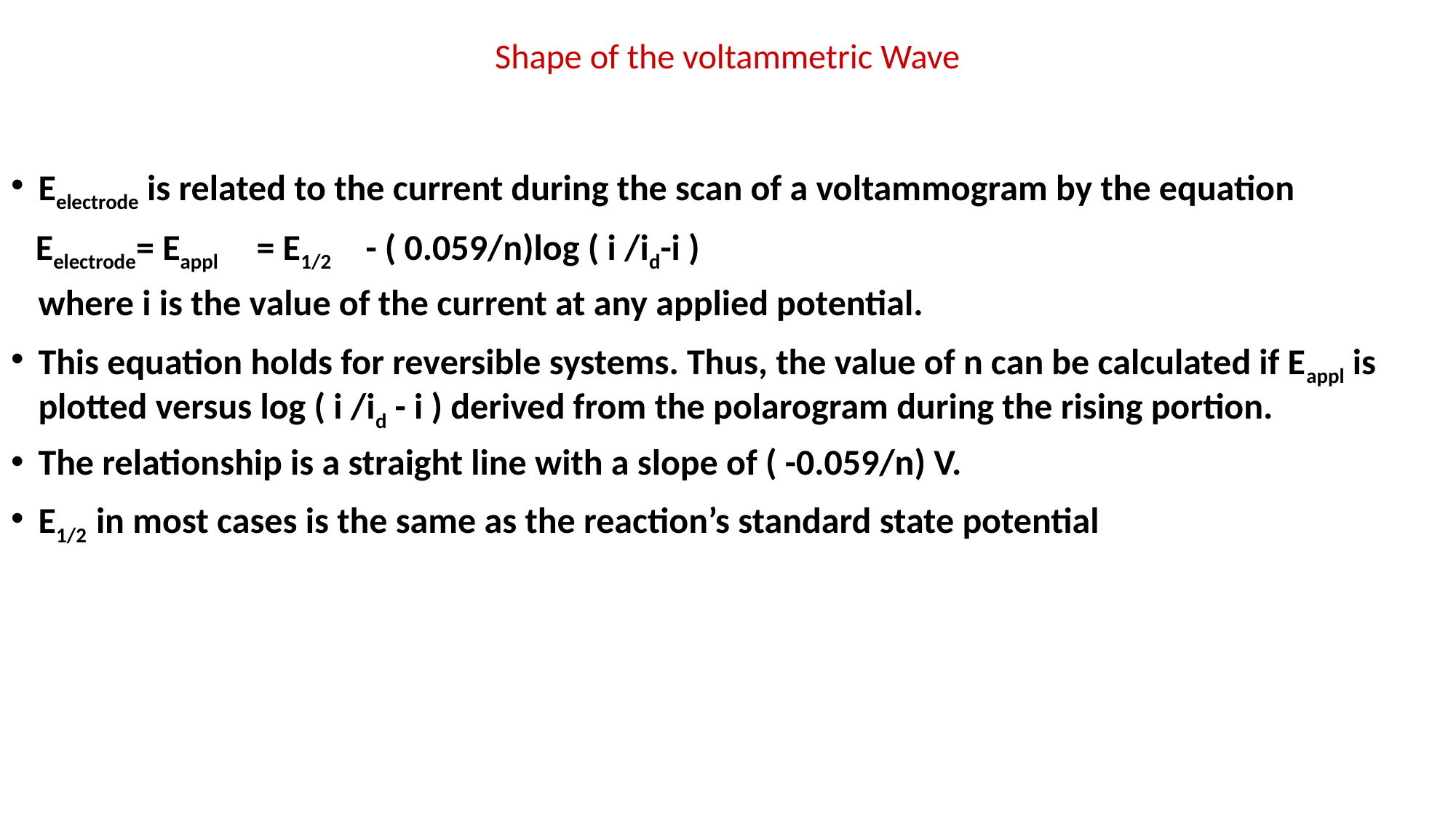

# Shape of the voltammetric Wave

Eelectrode is related to the current during the scan of a voltammogram by the equation
   Eelectrode= Eappl	= E1/2	- ( 0.059/n)log ( i /id-i )
	where i is the value of the current at any applied potential.
This equation holds for reversible systems. Thus, the value of n can be calculated if Eappl is plotted versus log ( i /id - i ) derived from the polarogram during the rising portion.
The relationship is a straight line with a slope of ( -0.059/n) V.
E1/2  in most cases is the same as the reaction’s standard state potential